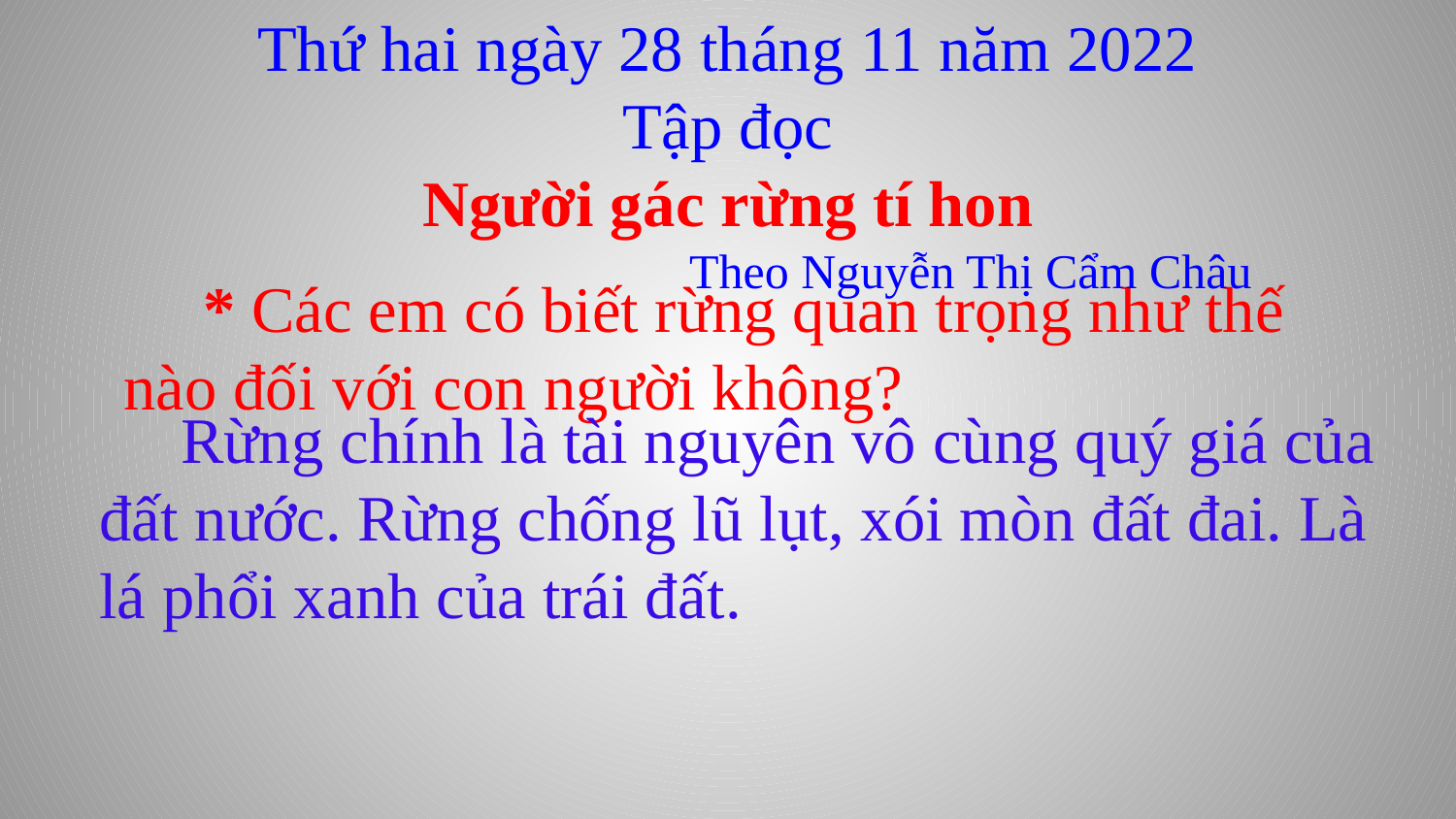

Thứ hai ngày 28 tháng 11 năm 2022
Tập đọc
Người gác rừng tí hon
                                        Theo Nguyễn Thị Cẩm Châu
          * Các em có biết rừng quan trọng như thế nào đối với con người không?

        Rừng chính là tài nguyên vô cùng quý giá của đất nước. Rừng chống lũ lụt, xói mòn đất đai. Là lá phổi xanh của trái đất.